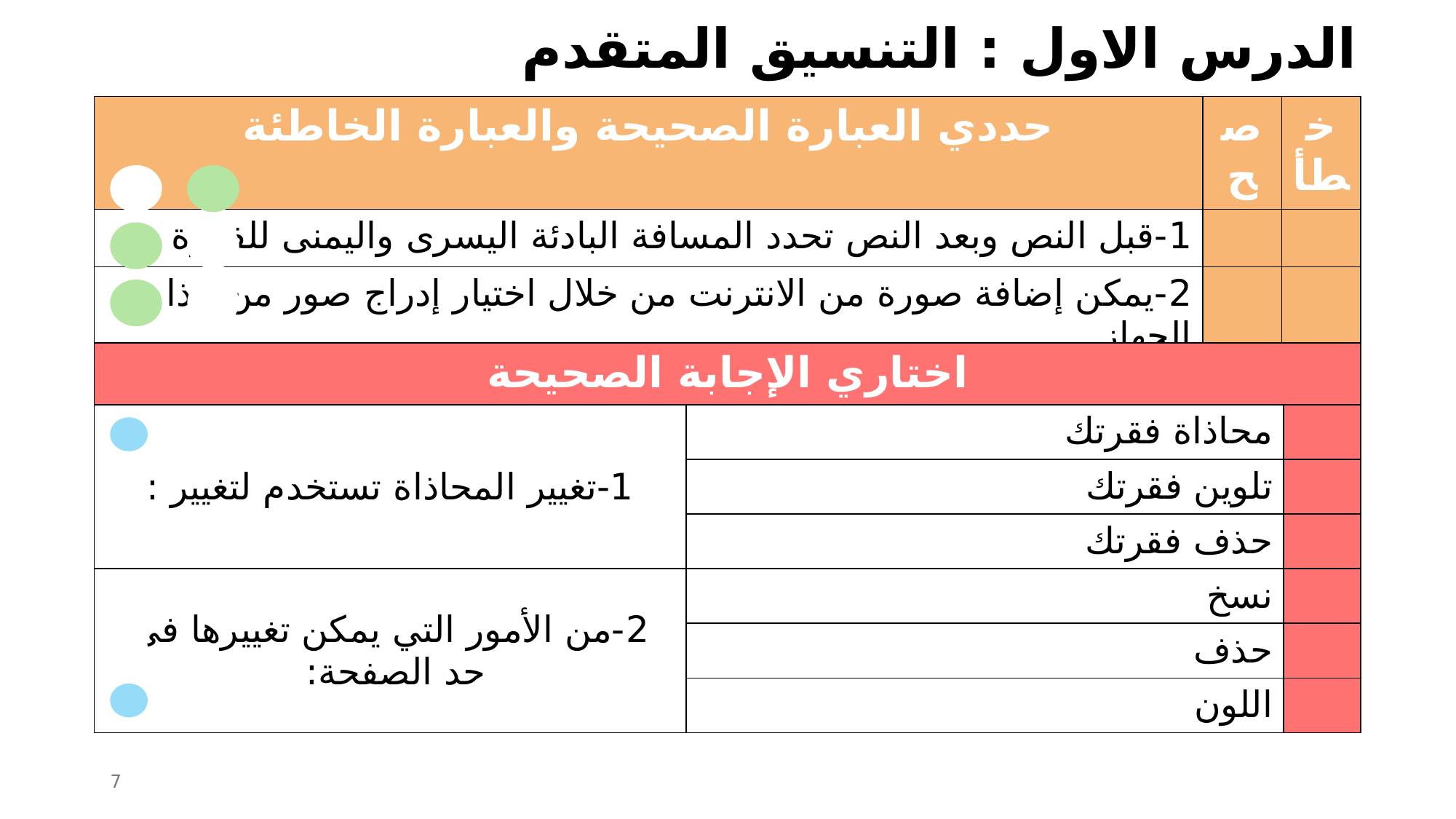

الدرس الاول : التنسيق المتقدم
| حددي العبارة الصحيحة والعبارة الخاطئة | صح | خطأ |
| --- | --- | --- |
| 1-قبل النص وبعد النص تحدد المسافة البادئة اليسرى واليمنى للفقرة . |  |  |
| 2-يمكن إضافة صورة من الانترنت من خلال اختيار إدراج صور من هذا الجهاز . |  |  |
| 3-يمكن حفظ مستند مايكروسوفت وورد بصيغة(DOC ) فقط . |  |  |

| اختاري الإجابة الصحيحة |  |  |
| --- | --- | --- |
| 1-تغيير المحاذاة تستخدم لتغيير : | محاذاة فقرتك |  |
|  | تلوين فقرتك |  |
|  | حذف فقرتك |  |
| 2-من الأمور التي يمكن تغييرها في حد الصفحة: | نسخ |  |
|  | حذف |  |
|  | اللون |  |

7